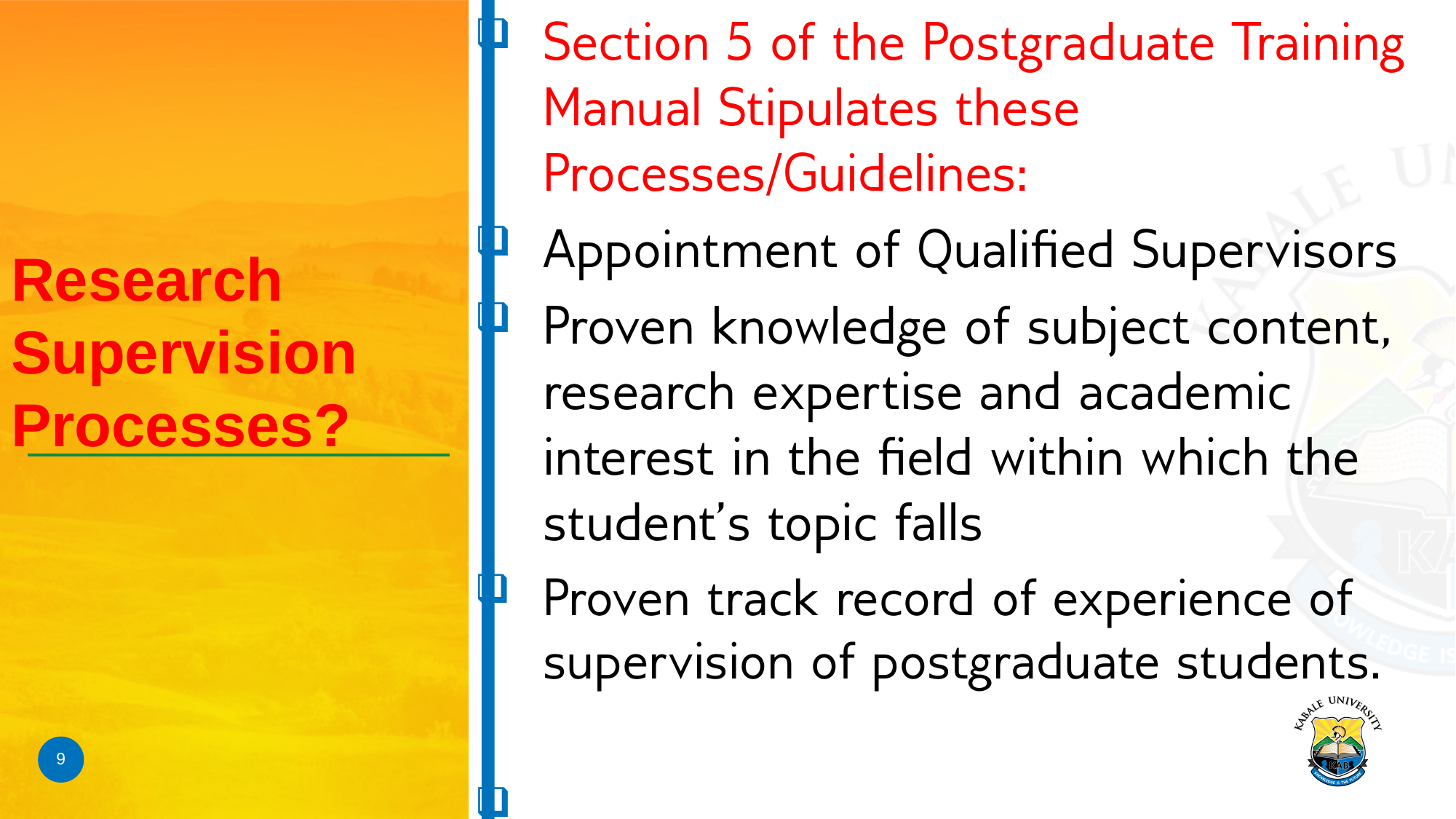

Section 5 of the Postgraduate Training Manual Stipulates these Processes/Guidelines:
Appointment of Qualified Supervisors
Proven knowledge of subject content, research expertise and academic interest in the field within which the student’s topic falls
Proven track record of experience of supervision of postgraduate students.

# Research Supervision Processes?